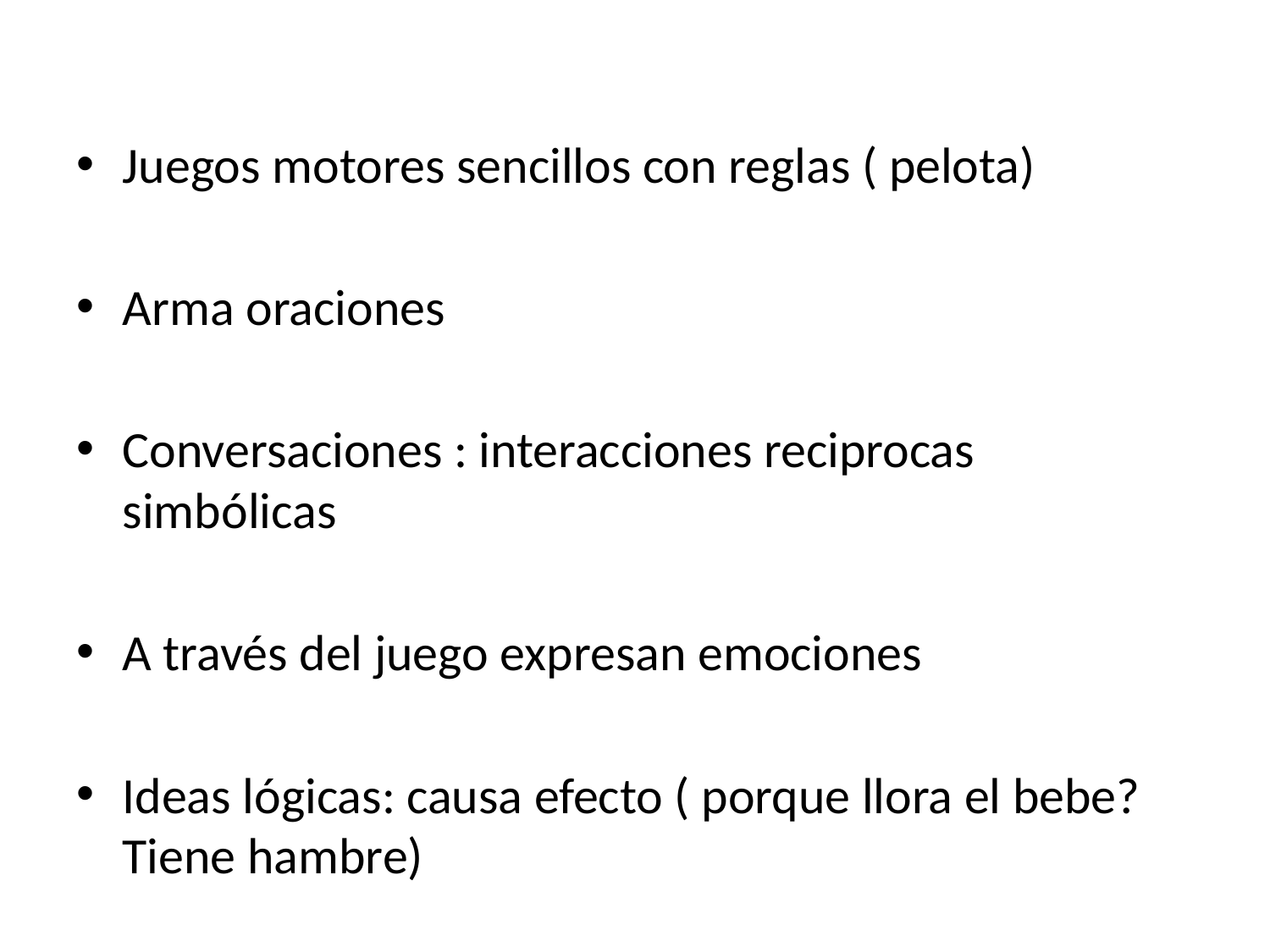

#
Juegos motores sencillos con reglas ( pelota)

Arma oraciones

Conversaciones : interacciones reciprocas simbólicas

A través del juego expresan emociones

Ideas lógicas: causa efecto ( porque llora el bebe? Tiene hambre)